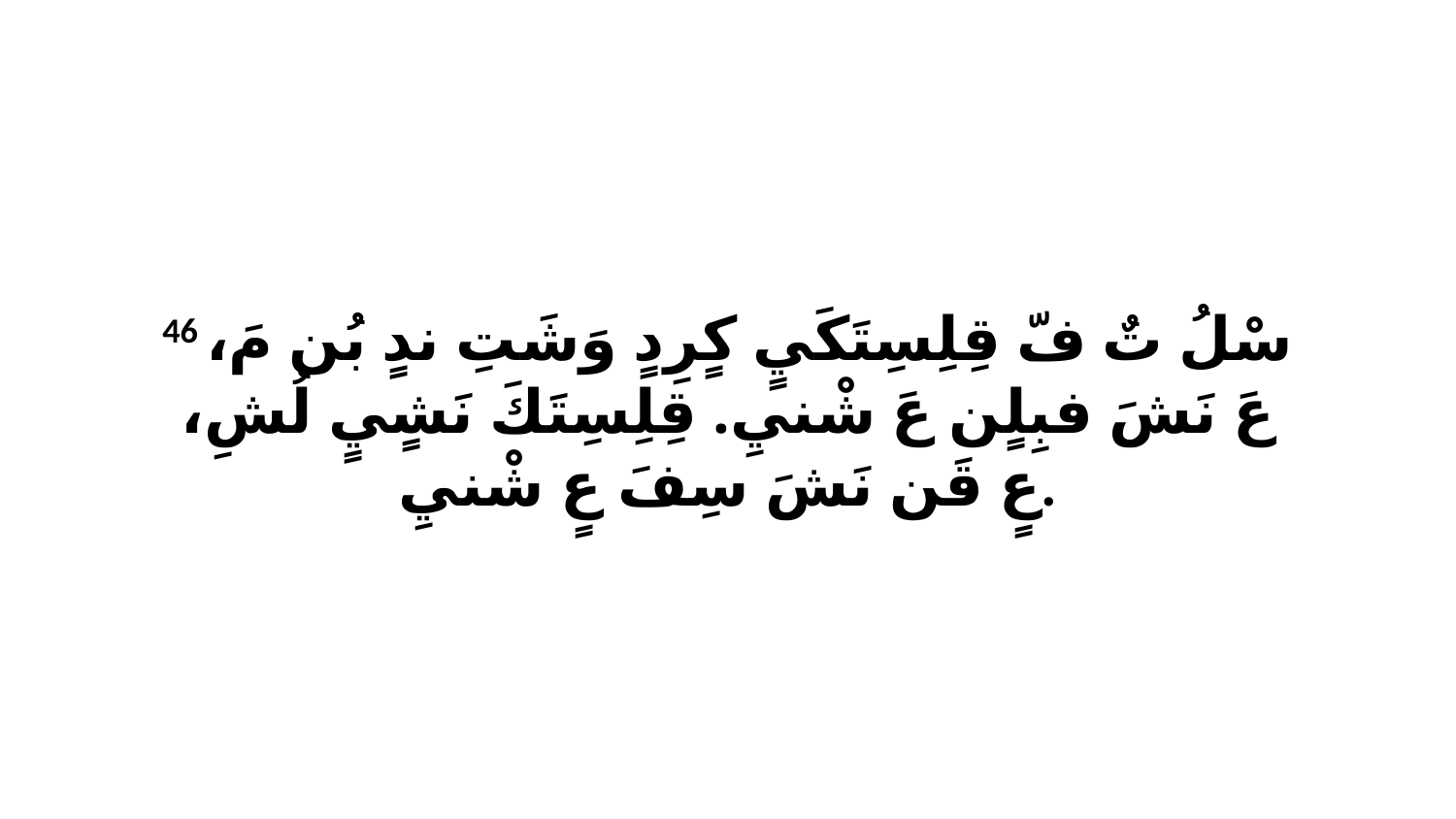

46 سْلُ تٌ فّ قِلِسِتَكَيٍ كٍرِدٍ وَشَتِ ندٍ بُن مَ، عَ نَشَ فبِلٍن عَ شْنيِ. قِلِسِتَكَ نَشٍيٍ لُشِ، عٍ قَن نَشَ سِفَ عٍ شْنيِ.